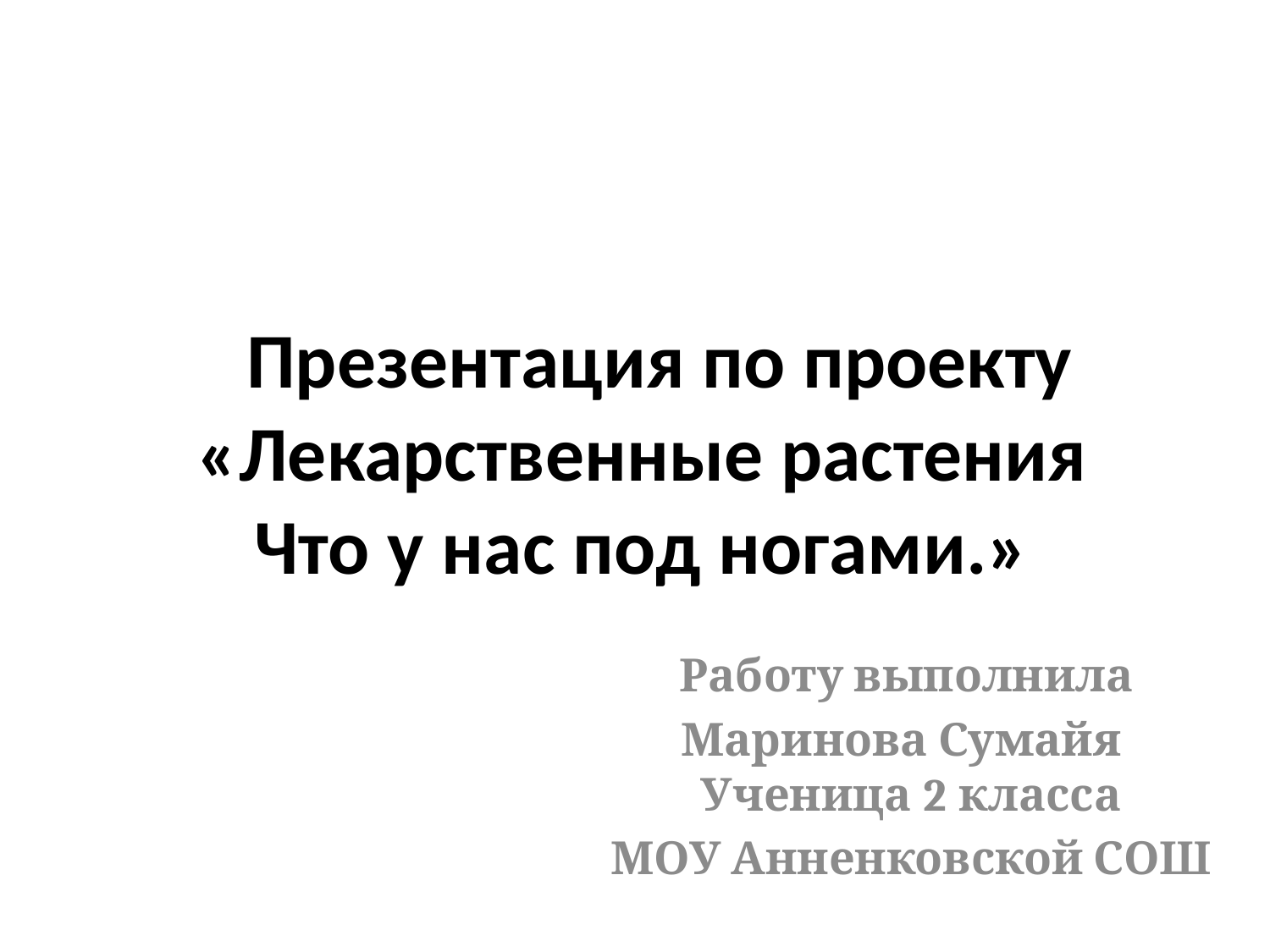

# Презентация по проекту «Лекарственные растения Что у нас под ногами.»

Работу выполнила
Маринова Сумайя   Ученица 2 класса
МОУ Анненковской СОШ